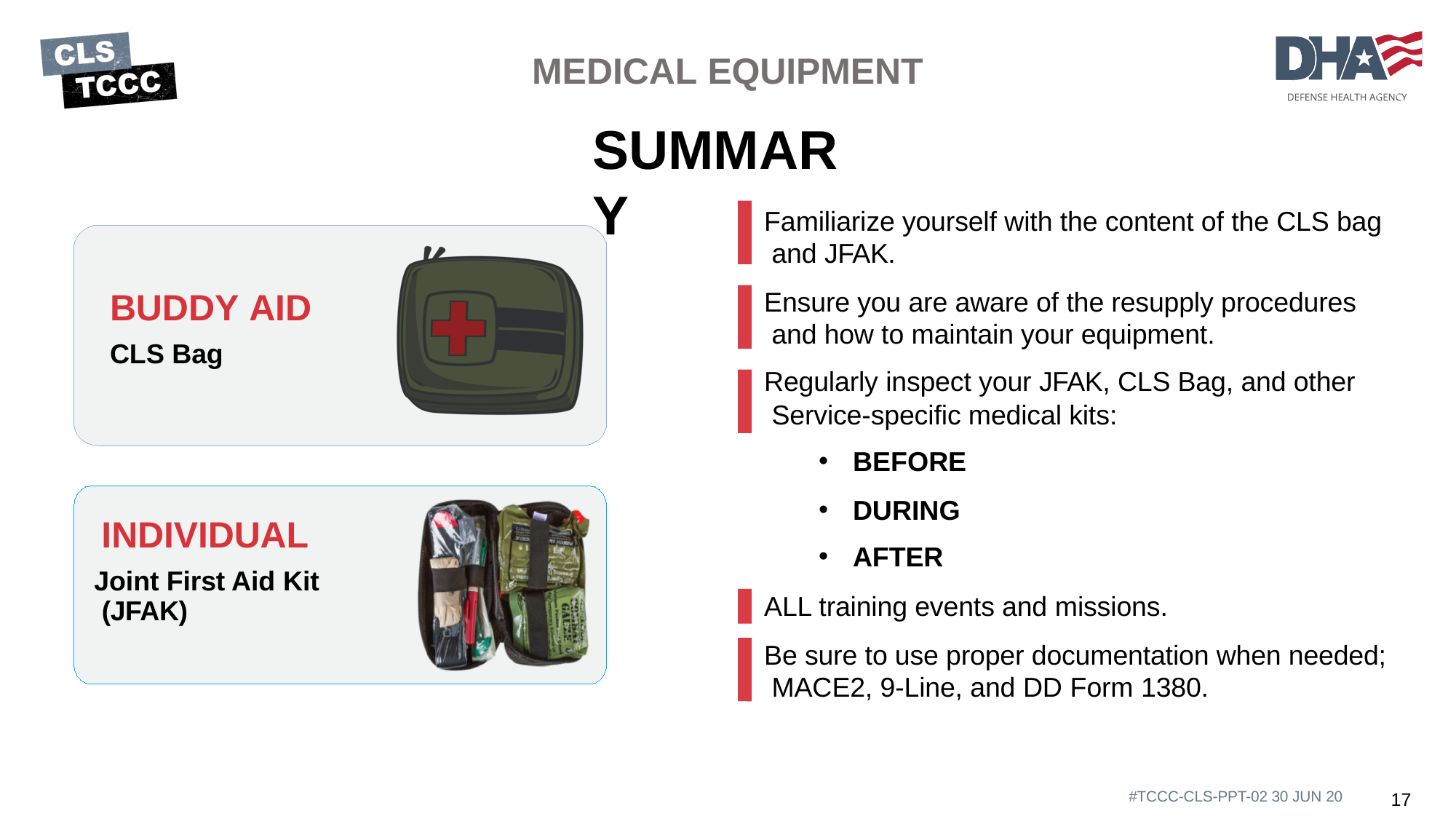

# MEDICAL EQUIPMENT
SUMMARY

Familiarize yourself with the content of the CLS bag  and JFAK.
Ensure you are aware of the resupply procedures  and how to maintain your equipment.
Regularly inspect your JFAK, CLS Bag, and other  Service-specific medical kits:

BUDDY AID
CLS Bag

BEFORE
DURING
AFTER

INDIVIDUAL
Joint First Aid Kit  (JFAK)
ALL training events and missions.
Be sure to use proper documentation when needed;  MACE2, 9-Line, and DD Form 1380.

17
#TCCC-CLS-PPT-02 30 JUN 20